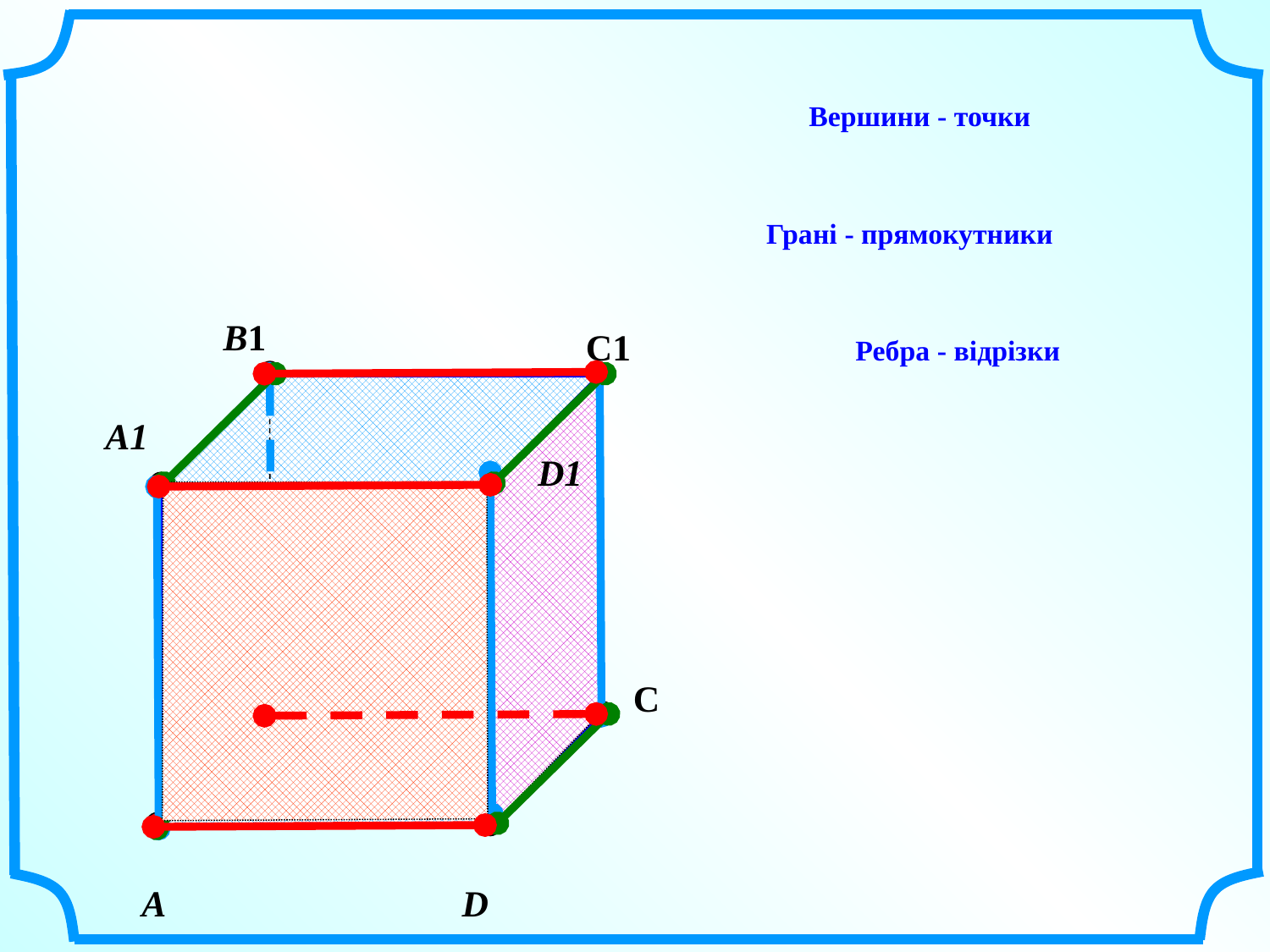

Вершини - точки
Грані - прямокутники
В1
С1
Ребра - відрізки

А1

D1

С
B

А
D